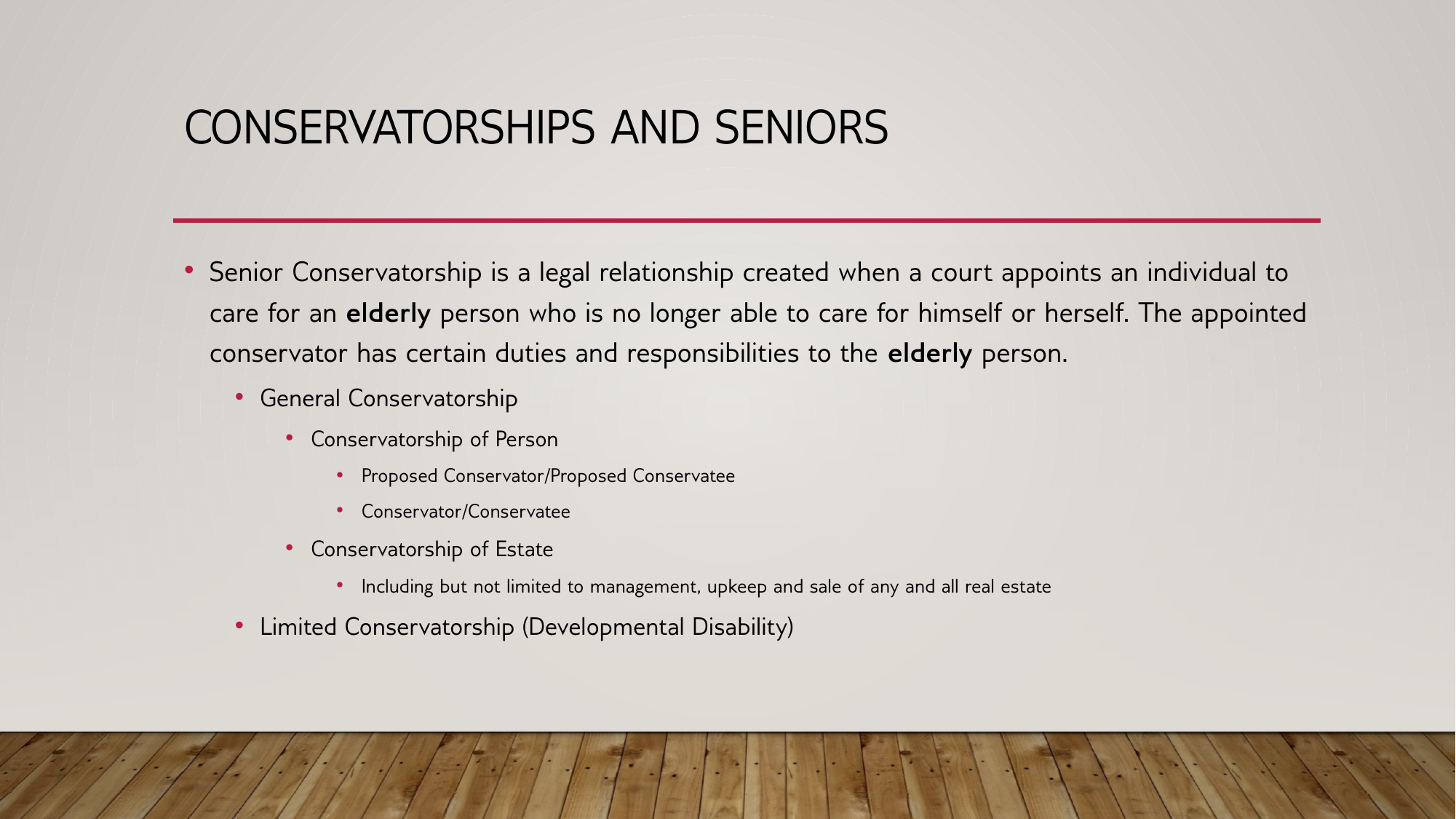

# Conservatorships and Seniors
Senior Conservatorship is a legal relationship created when a court appoints an individual to care for an elderly person who is no longer able to care for himself or herself. The appointed conservator has certain duties and responsibilities to the elderly person.
General Conservatorship
Conservatorship of Person
Proposed Conservator/Proposed Conservatee
Conservator/Conservatee
Conservatorship of Estate
Including but not limited to management, upkeep and sale of any and all real estate
Limited Conservatorship (Developmental Disability)